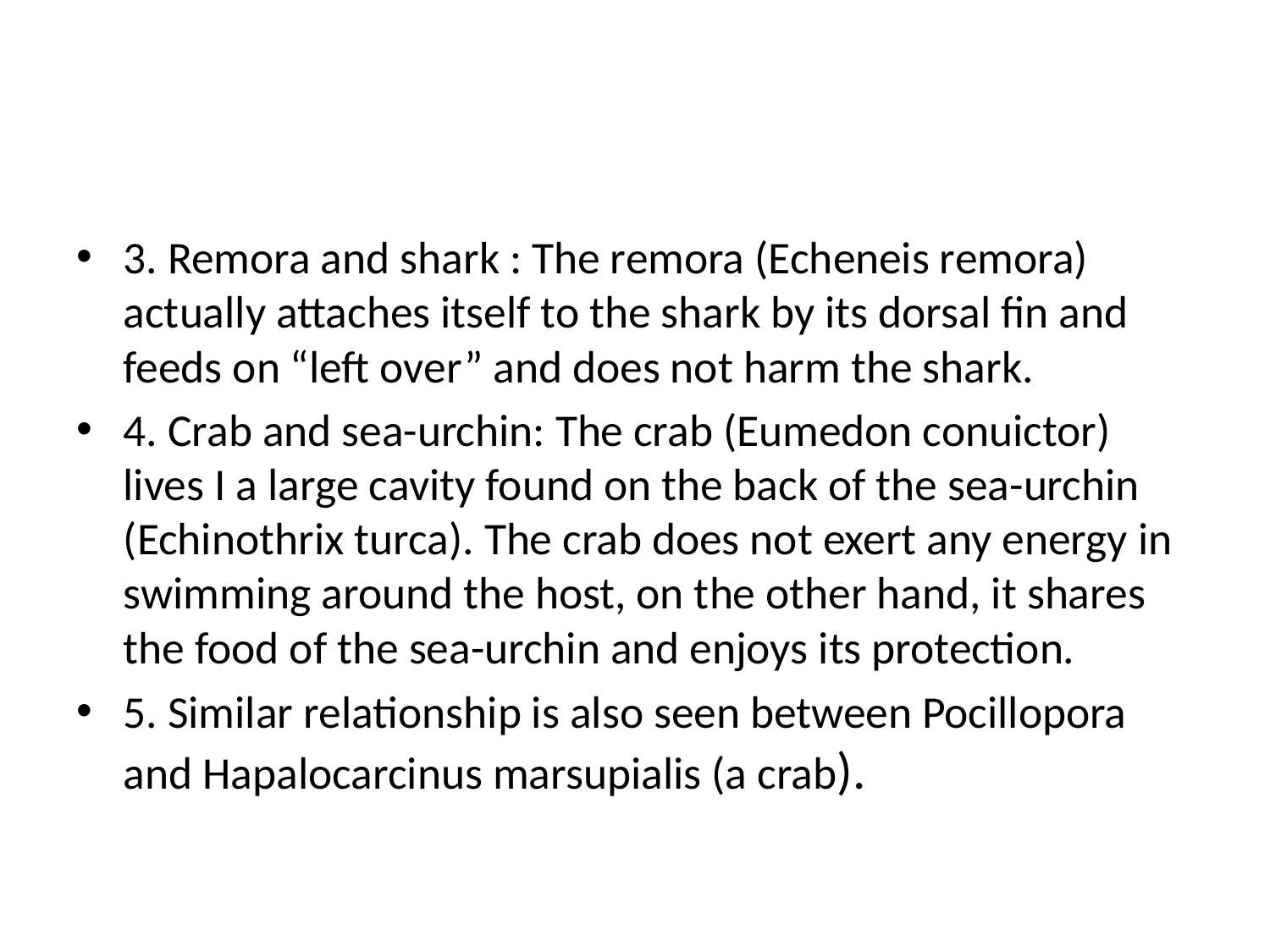

#
3. Remora and shark : The remora (Echeneis remora) actually attaches itself to the shark by its dorsal fin and feeds on “left over” and does not harm the shark.
4. Crab and sea-urchin: The crab (Eumedon conuictor) lives I a large cavity found on the back of the sea-urchin (Echinothrix turca). The crab does not exert any energy in swimming around the host, on the other hand, it shares the food of the sea-urchin and enjoys its protection.
5. Similar relationship is also seen between Pocillopora and Hapalocarcinus marsupialis (a crab).